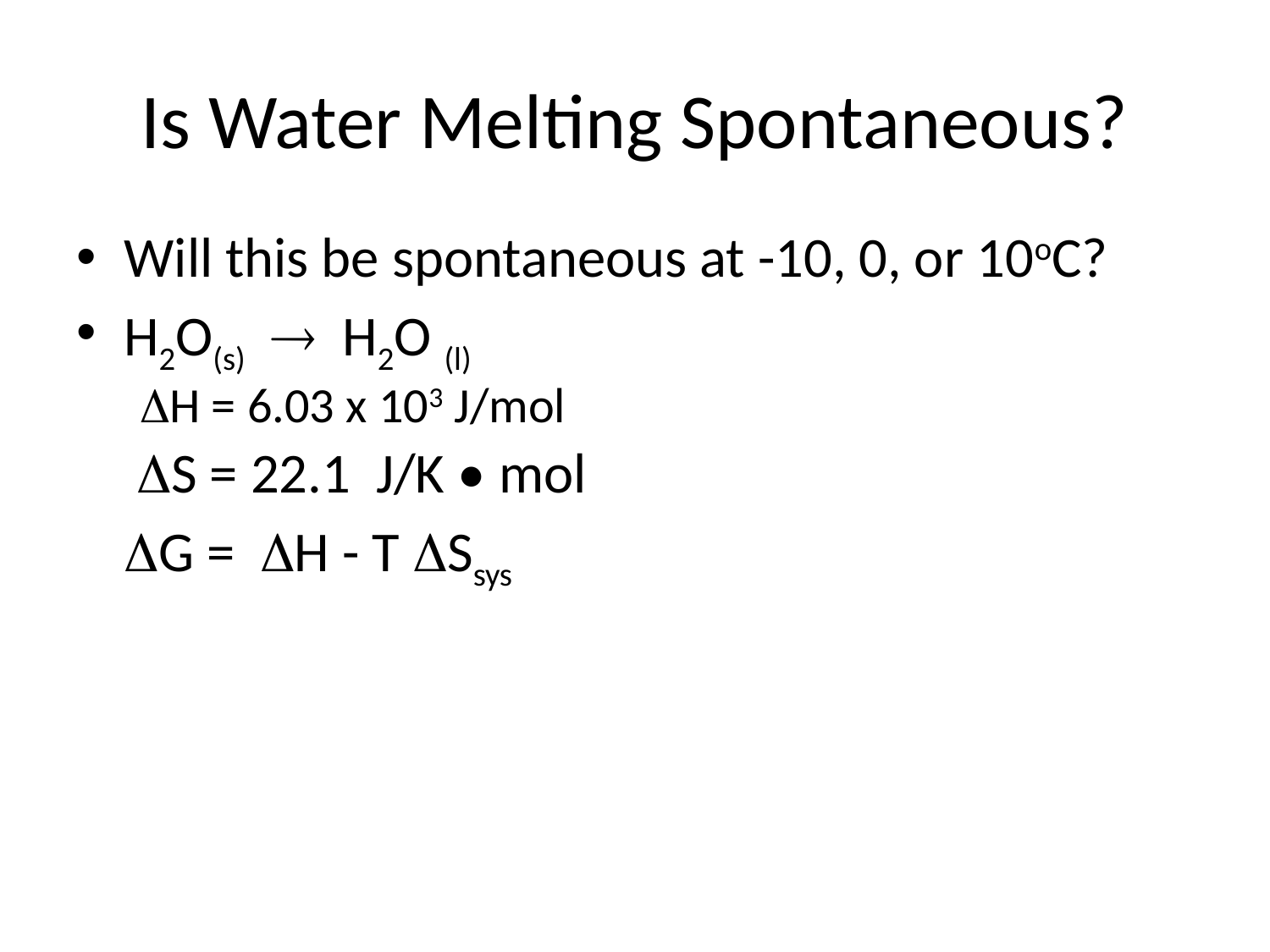

# Is Water Melting Spontaneous?
Will this be spontaneous at -10, 0, or 10oC?
H2O(s)  →  H2O (l)
ΔH = 6.03 x 103 J/mol
	 ΔS = 22.1  J/K • mol
	ΔG =  ΔH - T ΔSsys